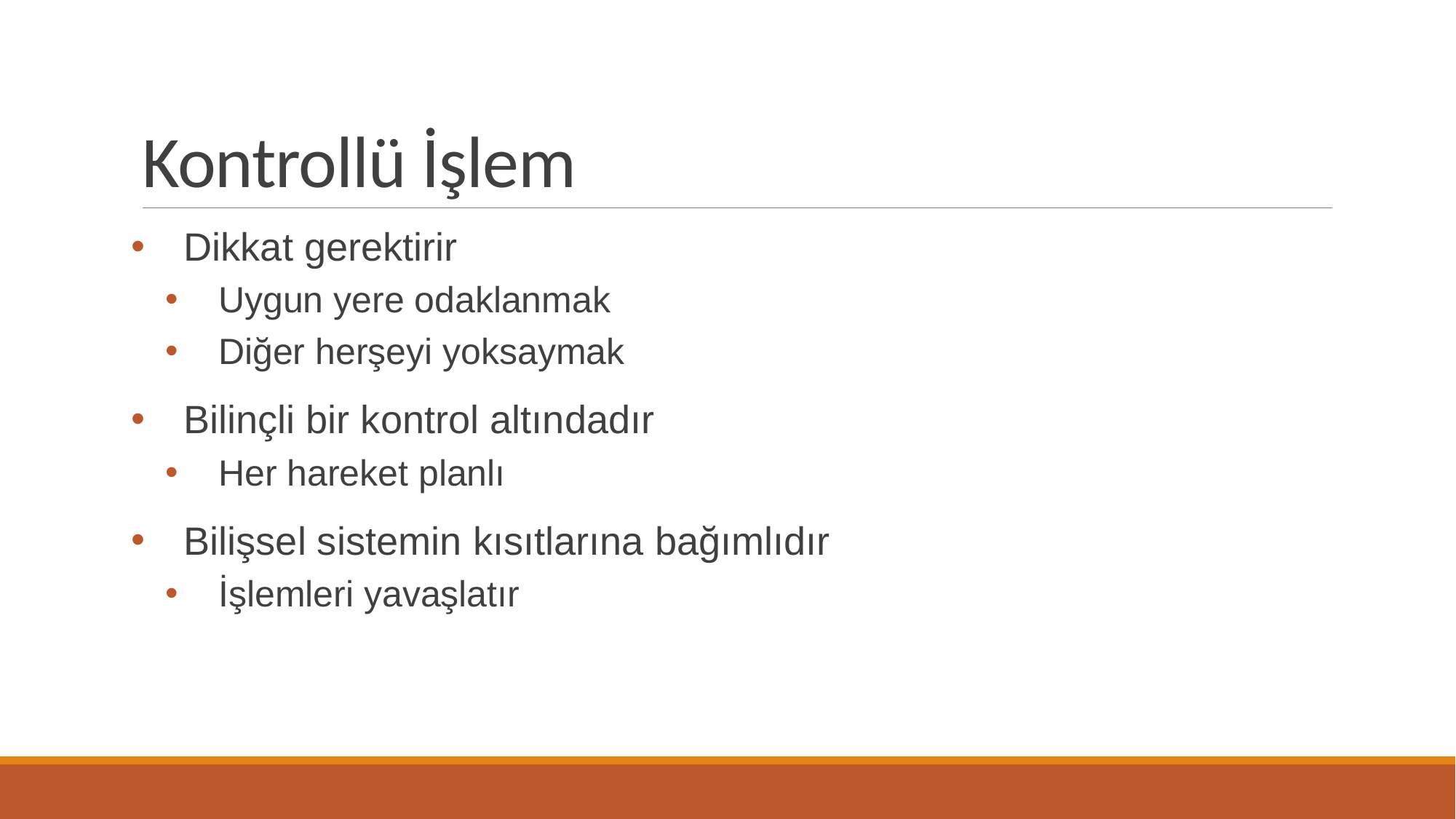

# Kontrollü İşlem
Dikkat gerektirir
Uygun yere odaklanmak
Diğer herşeyi yoksaymak
Bilinçli bir kontrol altındadır
Her hareket planlı
Bilişsel sistemin kısıtlarına bağımlıdır
İşlemleri yavaşlatır